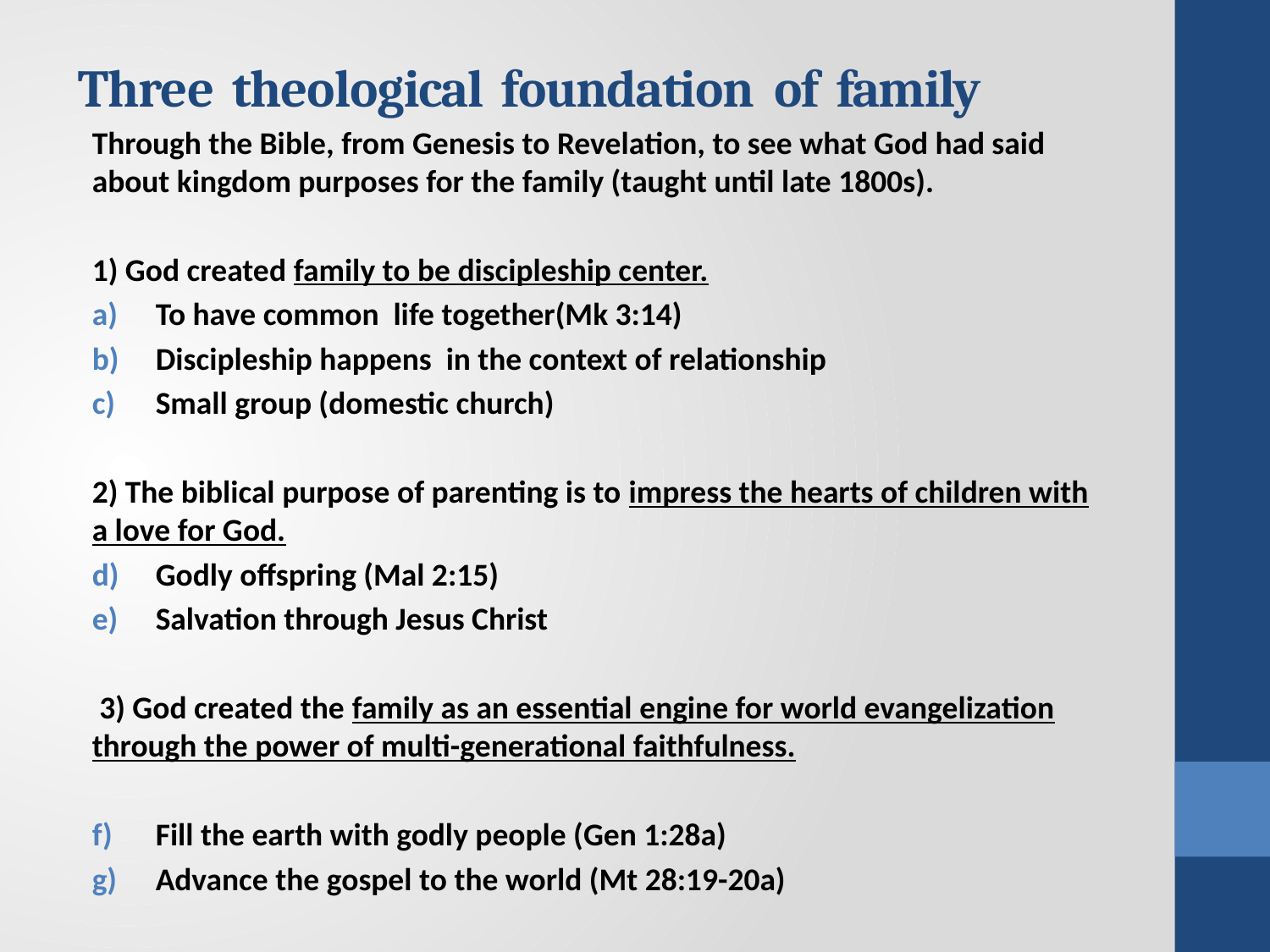

# Three  theological  foundation  of  family
Through the Bible, from Genesis to Revelation, to see what God had said about kingdom purposes for the family (taught until late 1800s).

1) God created family to be discipleship center.
To have common  life together(Mk 3:14)
Discipleship happens  in the context of relationship
Small group (domestic church)

2) The biblical purpose of parenting is to impress the hearts of children with a love for God.
Godly offspring (Mal 2:15)
Salvation through Jesus Christ

 3) God created the family as an essential engine for world evangelization through the power of multi-generational faithfulness.

Fill the earth with godly people (Gen 1:28a)
Advance the gospel to the world (Mt 28:19-20a)